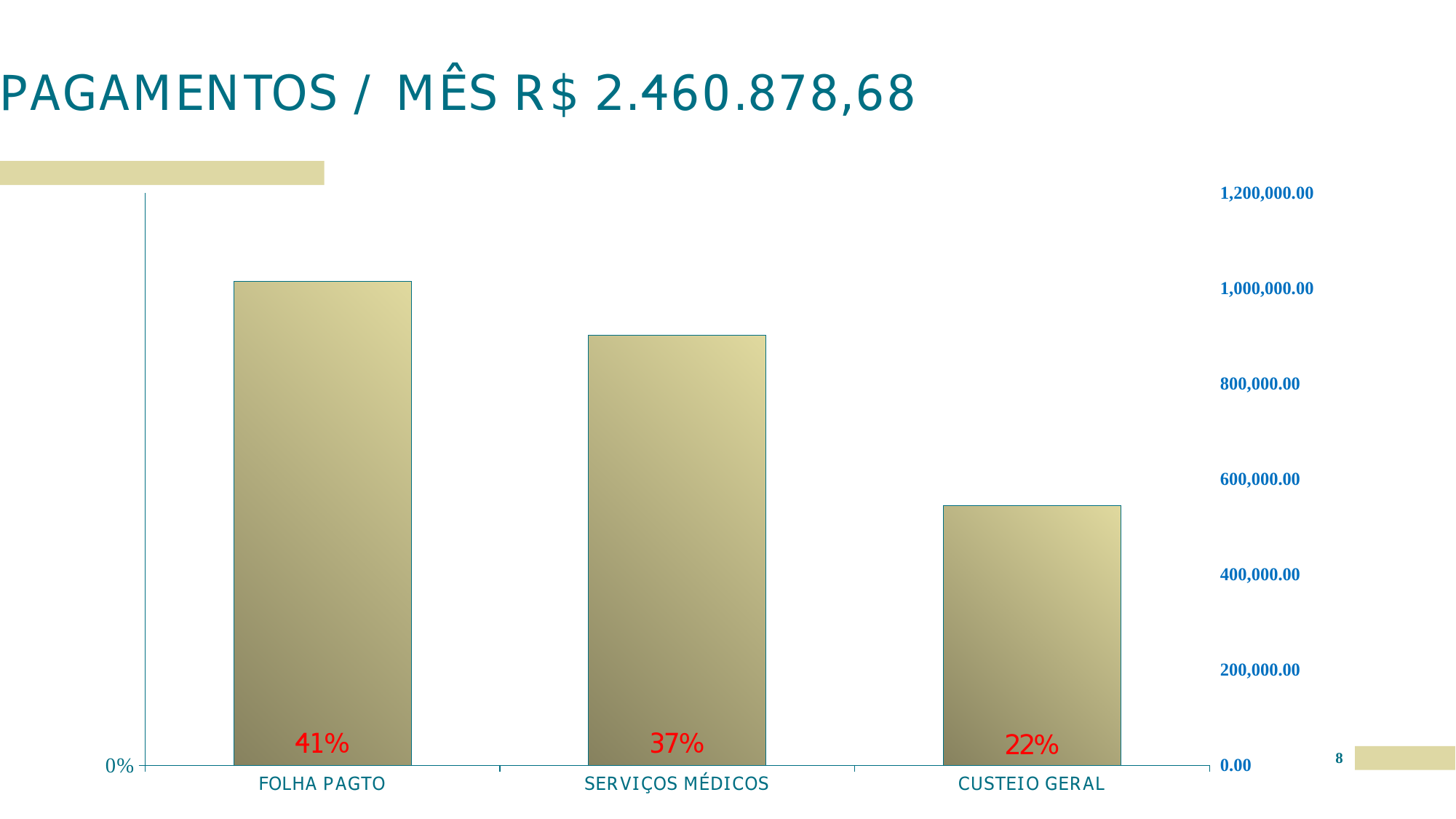

# PAGAMENTOS / MÊS R$ 2.460.878,68

### Chart

| Category | Série 1 | Colunas1 |
|---|---|---|
| FOLHA PAGTO | 0.4120007898967209 | 1013883.96 |
| SERVIÇOS MÉDICOS | 0.3666169475693129 | 902199.83 |
| CUSTEIO GERAL | 0.22138226253396612 | 544794.89 |
8